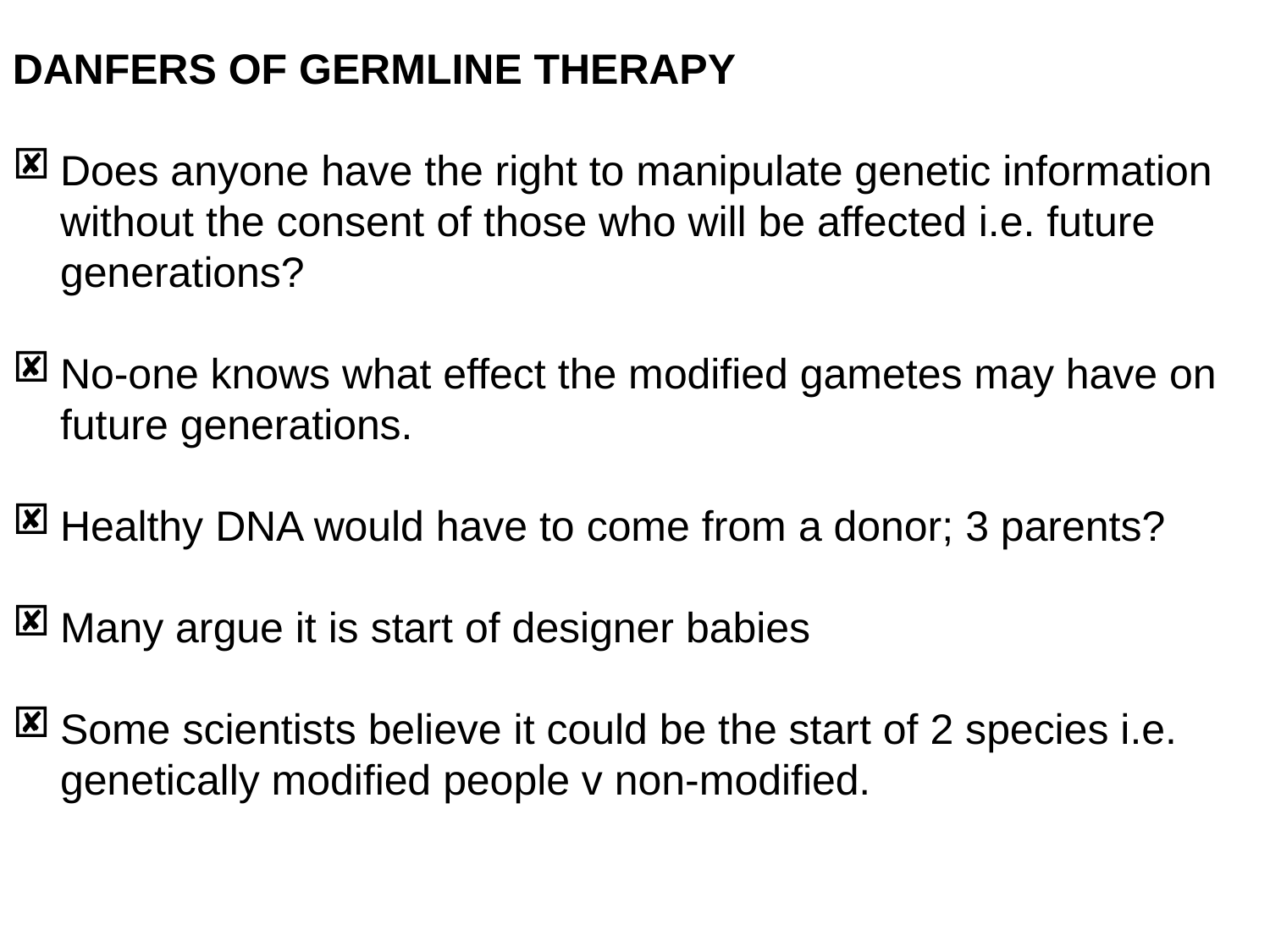

DANFERS OF GERMLINE THERAPY

Does anyone have the right to manipulate genetic information without the consent of those who will be affected i.e. future generations?

No-one knows what effect the modified gametes may have on future generations.

Healthy DNA would have to come from a donor; 3 parents?

Many argue it is start of designer babies

Some scientists believe it could be the start of 2 species i.e. genetically modified people v non-modified.